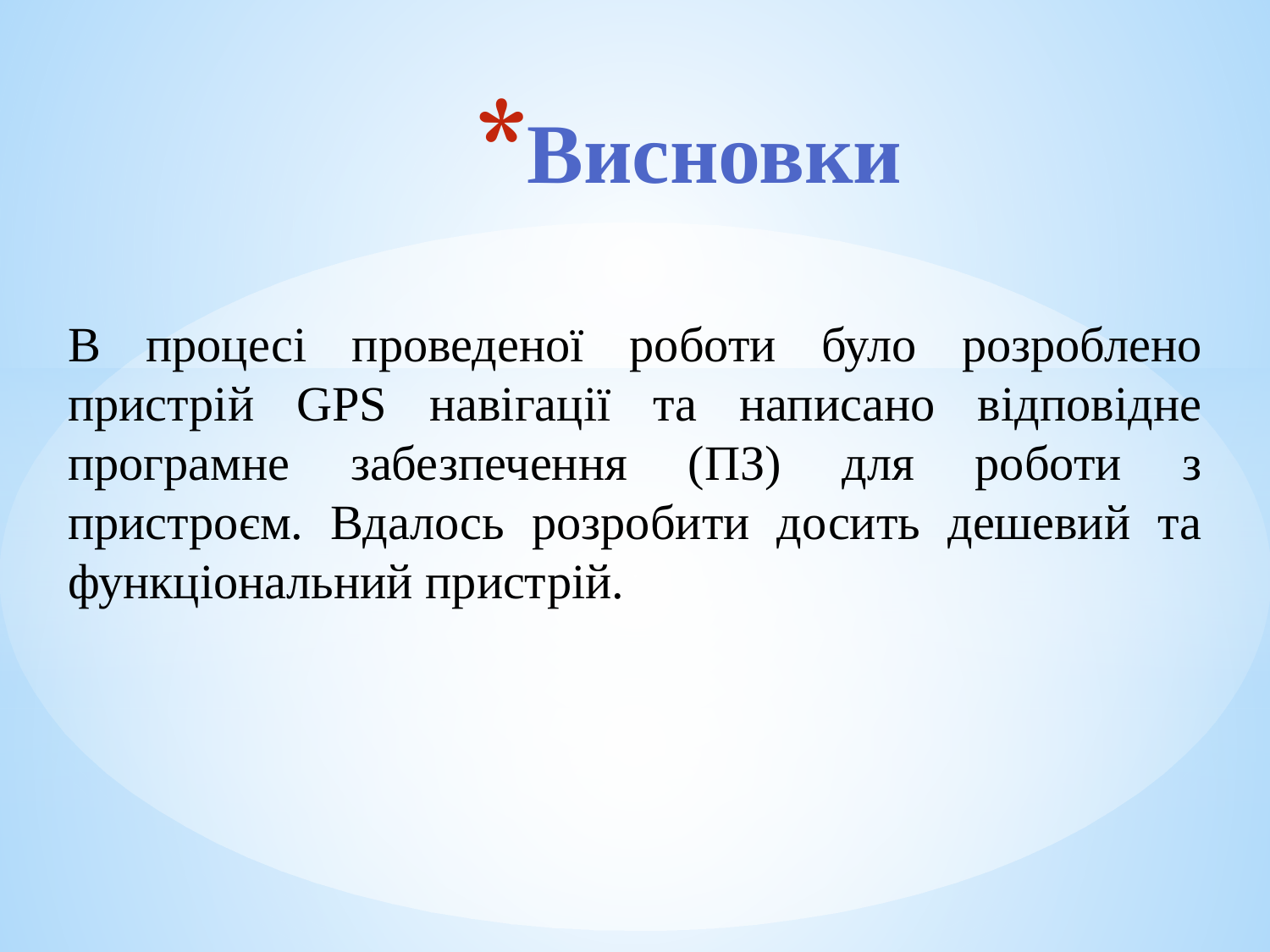

# Висновки
В процесі проведеної роботи було розроблено пристрій GPS навігації та написано відповідне програмне забезпечення (ПЗ) для роботи з пристроєм. Вдалось розробити досить дешевий та функціональний пристрій.